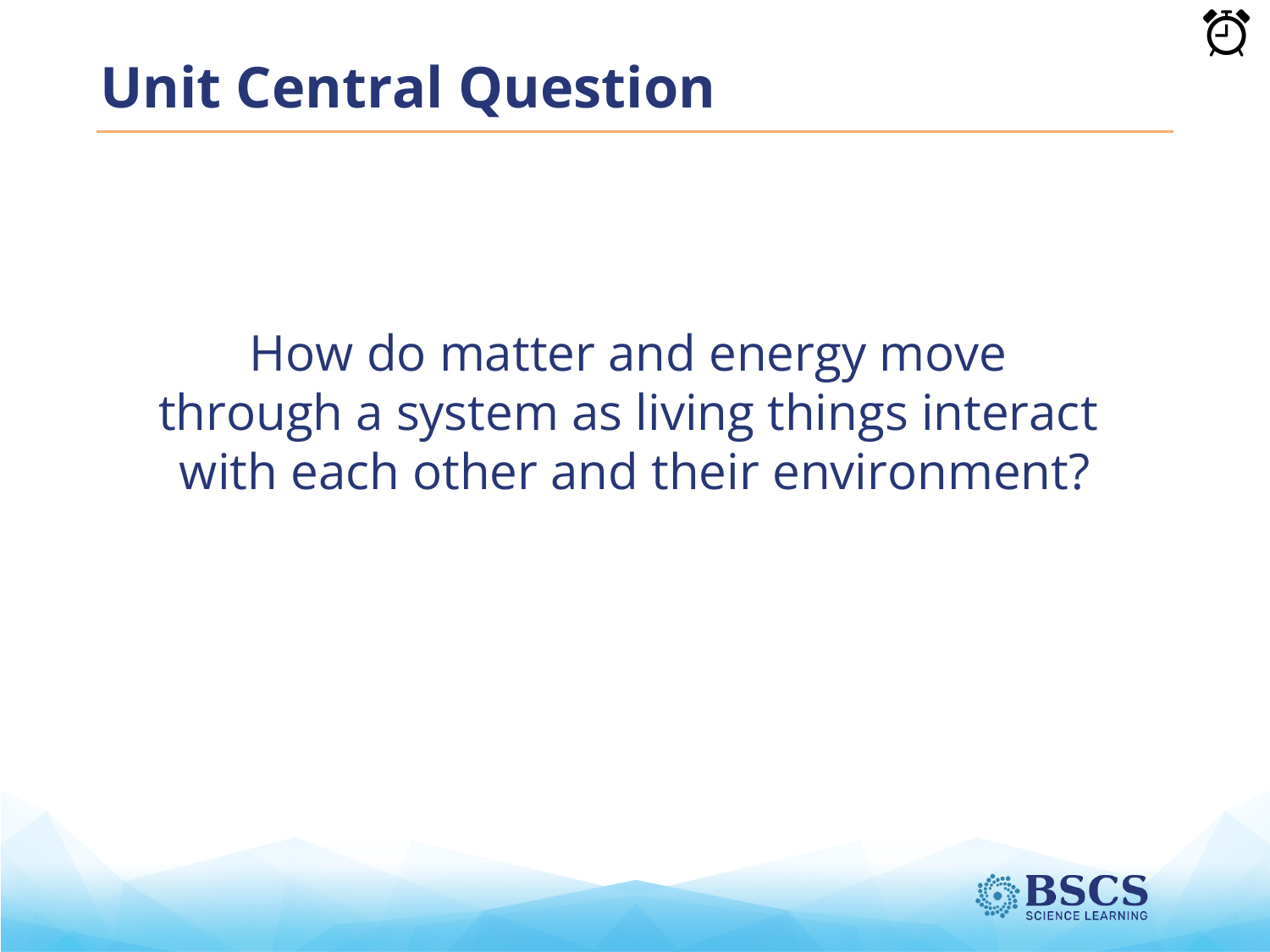

# Unit Central Question

How do matter and energy move
through a system as living things interact
with each other and their environment?